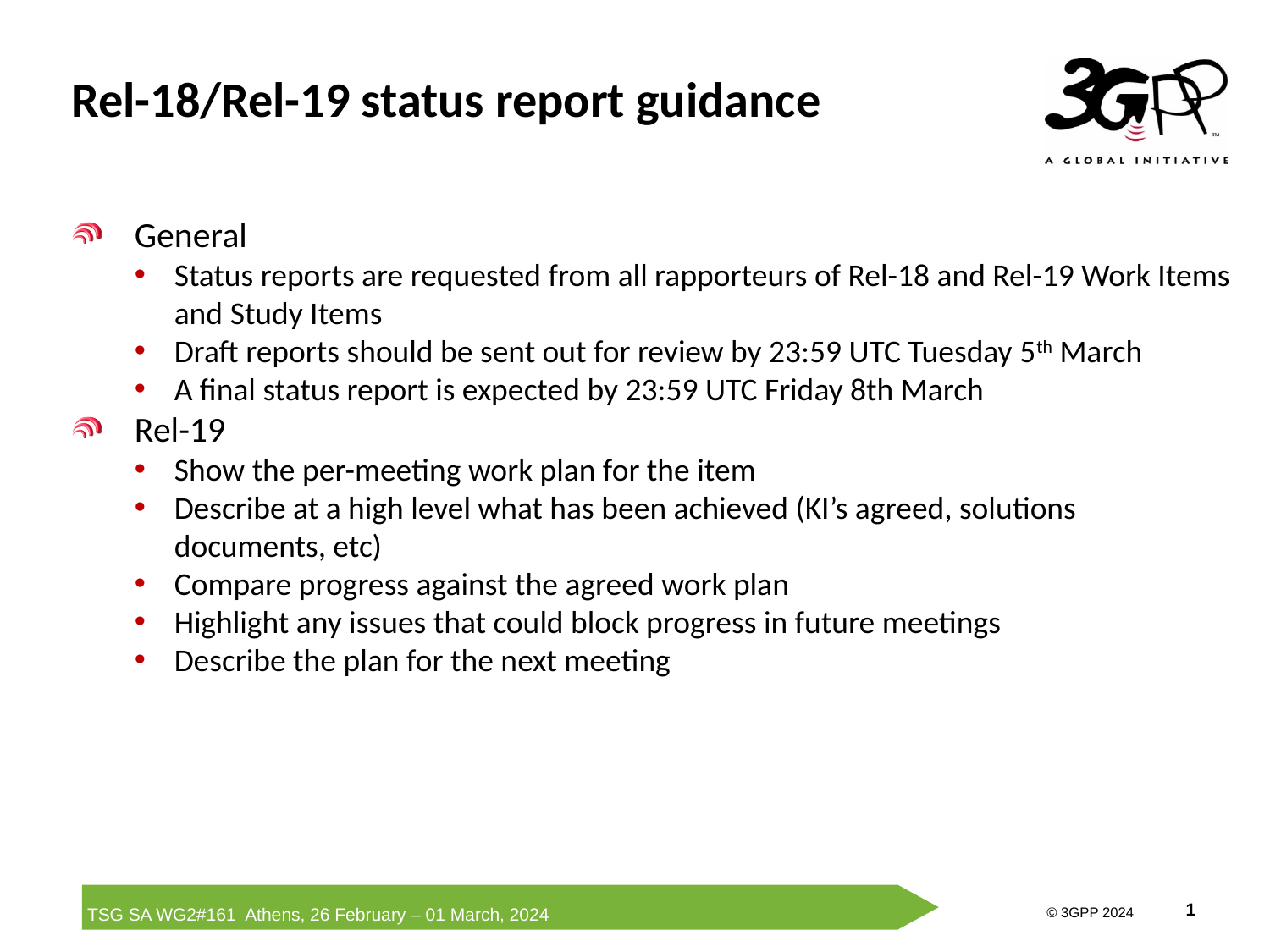

Rel-18/Rel-19 status report guidance
General
Status reports are requested from all rapporteurs of Rel-18 and Rel-19 Work Items and Study Items
Draft reports should be sent out for review by 23:59 UTC Tuesday 5th March
A final status report is expected by 23:59 UTC Friday 8th March
Rel-19
Show the per-meeting work plan for the item
Describe at a high level what has been achieved (KI’s agreed, solutions documents, etc)
Compare progress against the agreed work plan
Highlight any issues that could block progress in future meetings
Describe the plan for the next meeting